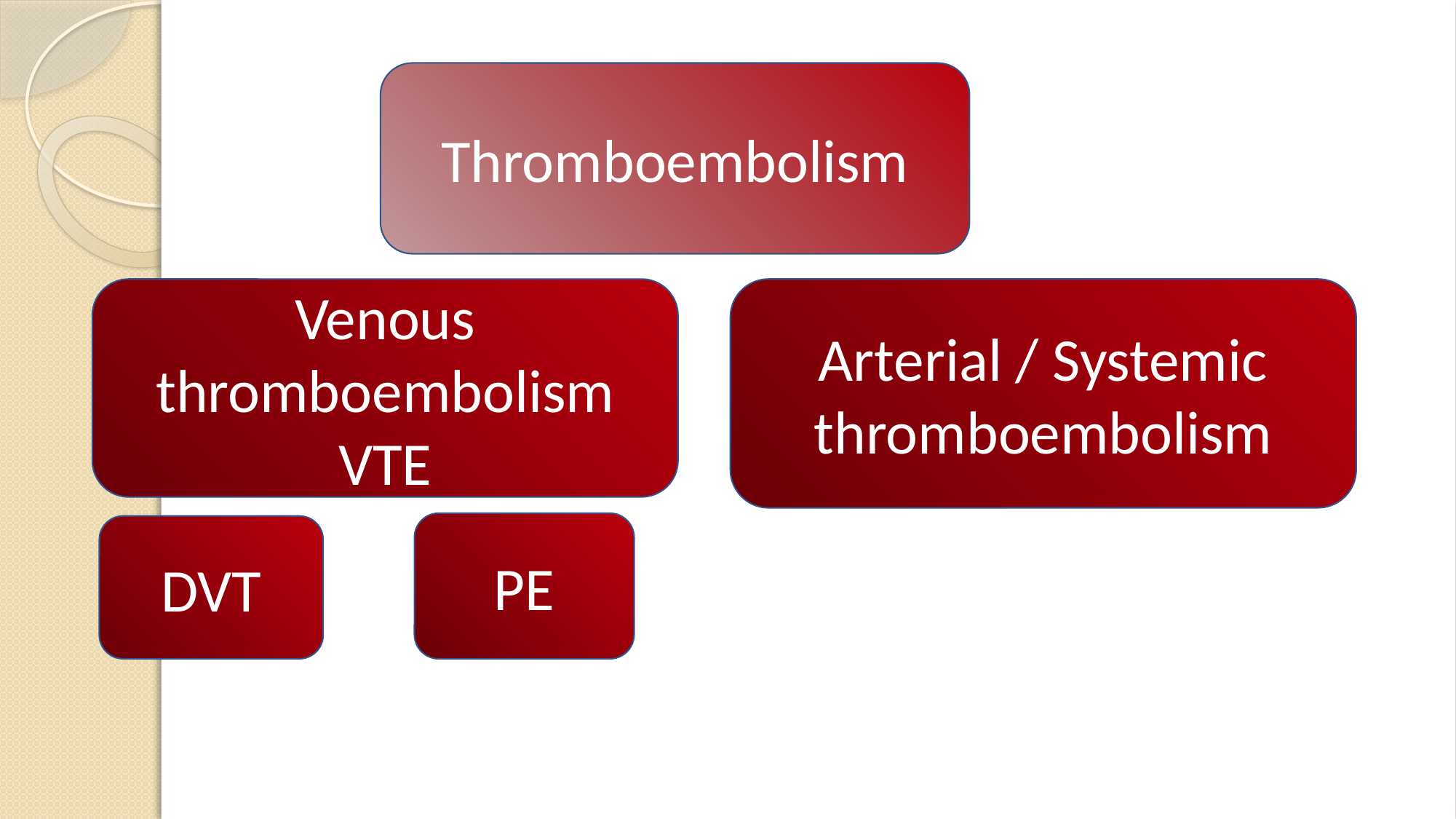

Thromboembolism
Venous thromboembolism
VTE
Arterial / Systemic thromboembolism
PE
DVT